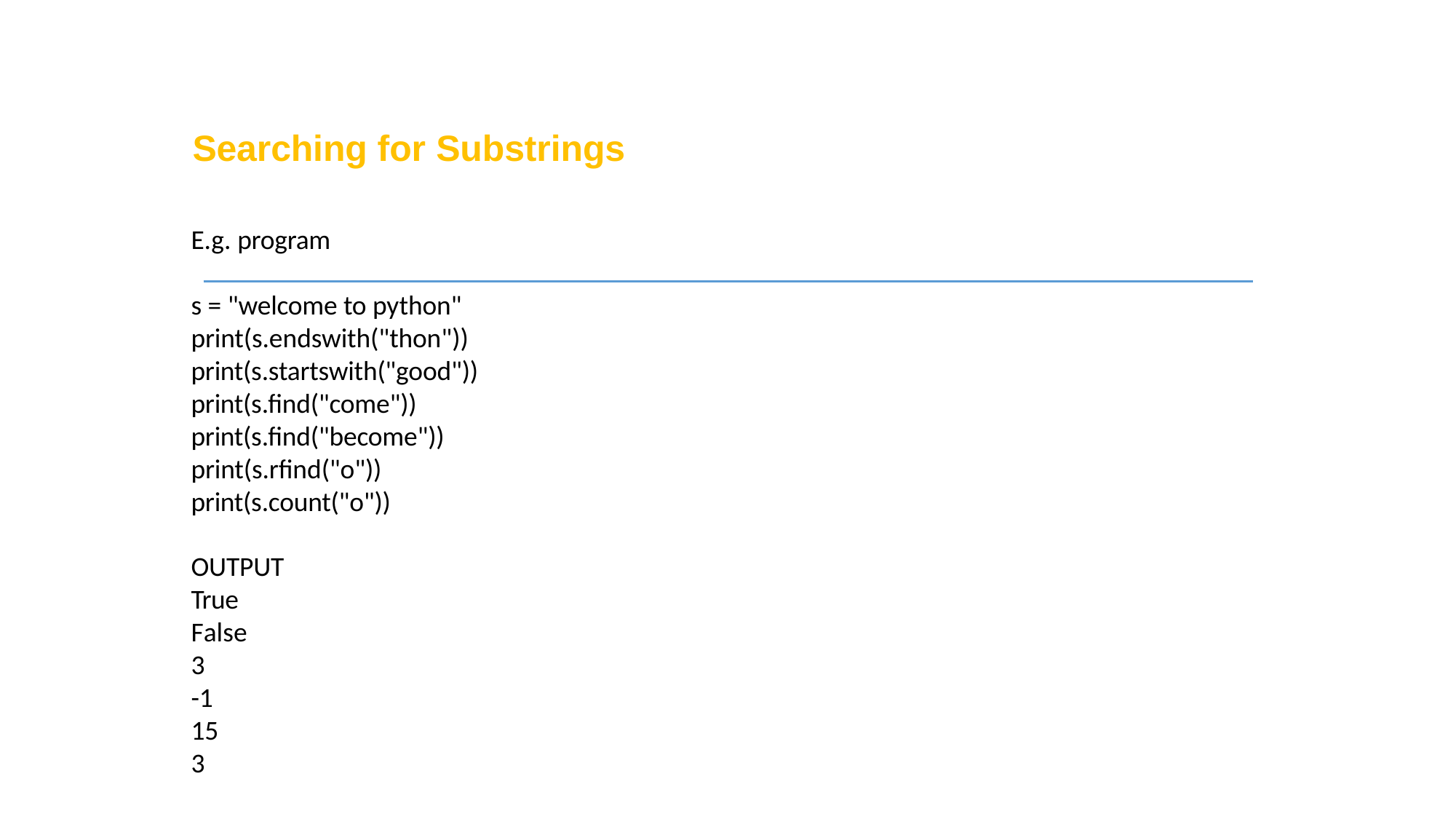

Searching for Substrings

E.g. program

s = "welcome to python"
print(s.endswith("thon"))
print(s.startswith("good"))
print(s.find("come"))
print(s.find("become"))
print(s.rfind("o"))
print(s.count("o"))

OUTPUT
True
False
3
-1
15
3